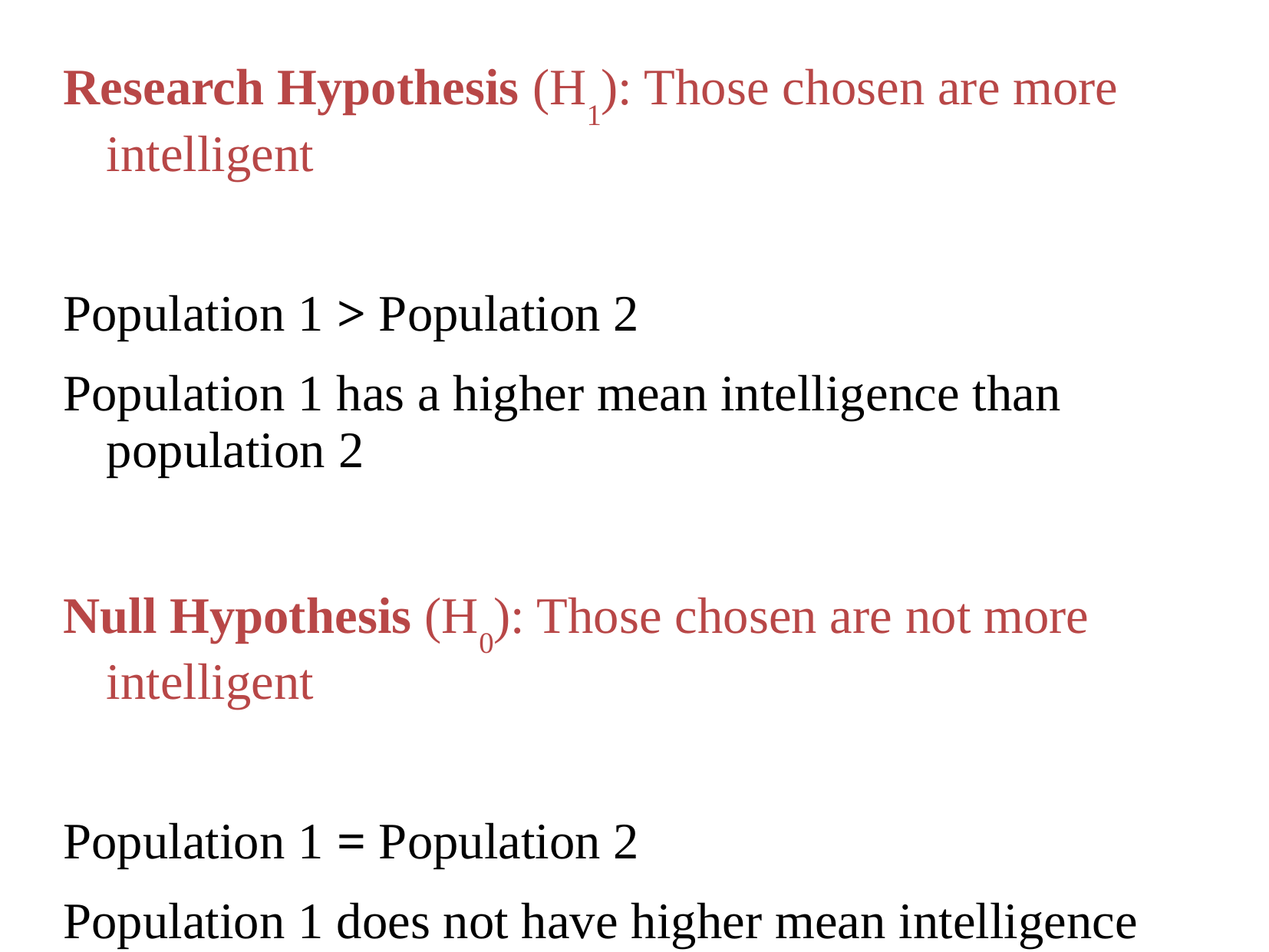

# Research Hypothesis (H1): Those chosen are more intelligent

Population 1 > Population 2
Population 1 has a higher mean intelligence than population 2

Null Hypothesis (H0): Those chosen are not more intelligent

Population 1 = Population 2
Population 1 does not have higher mean intelligence than population 2.